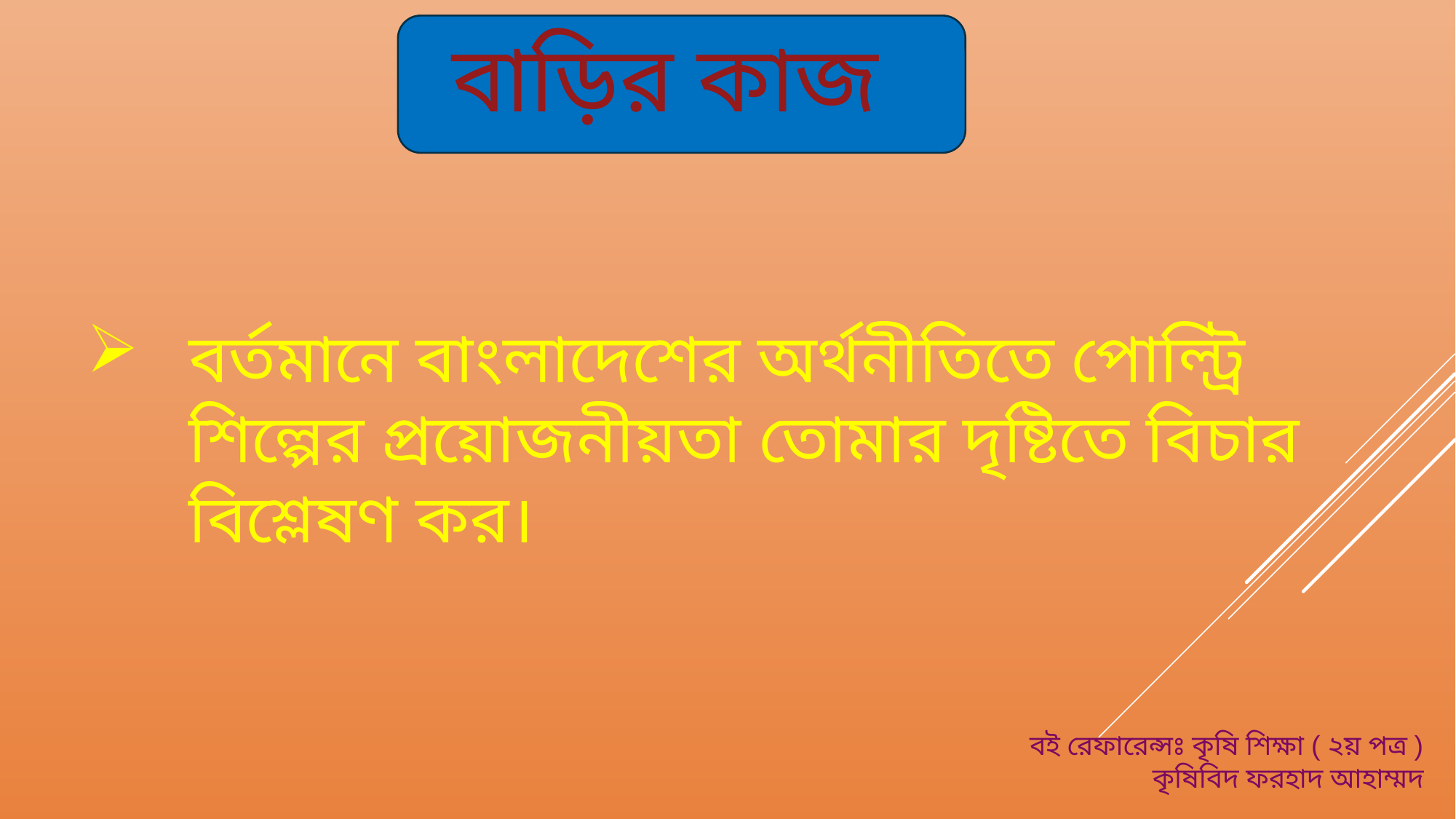

বাড়ির কাজ
বর্তমানে বাংলাদেশের অর্থনীতিতে পোল্ট্রি শিল্পের প্রয়োজনীয়তা তোমার দৃষ্টিতে বিচার বিশ্লেষণ কর।
বই রেফারেন্সঃ কৃষি শিক্ষা ( ২য় পত্র )
                   কৃষিবিদ ফরহাদ আহাম্মদ